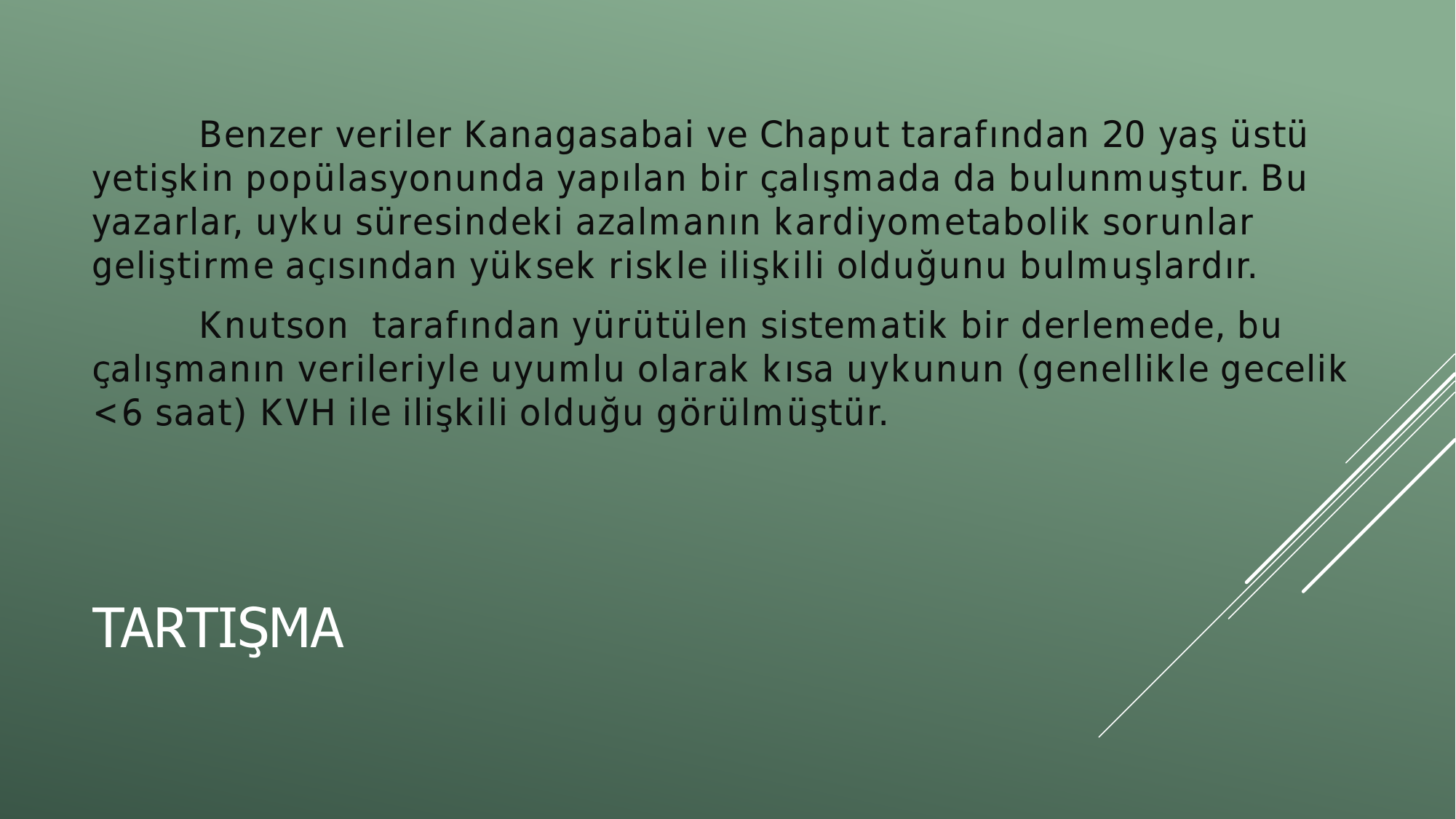

Benzer veriler Kanagasabai ve Chaput tarafından 20 yaş üstü yetişkin popülasyonunda yapılan bir çalışmada da bulunmuştur. Bu yazarlar, uyku süresindeki azalmanın kardiyometabolik sorunlar geliştirme açısından yüksek riskle ilişkili olduğunu bulmuşlardır.
          Knutson  tarafından yürütülen sistematik bir derlemede, bu çalışmanın verileriyle uyumlu olarak kısa uykunun (genellikle gecelik <6 saat) KVH ile ilişkili olduğu görülmüştür.

# Tartışma